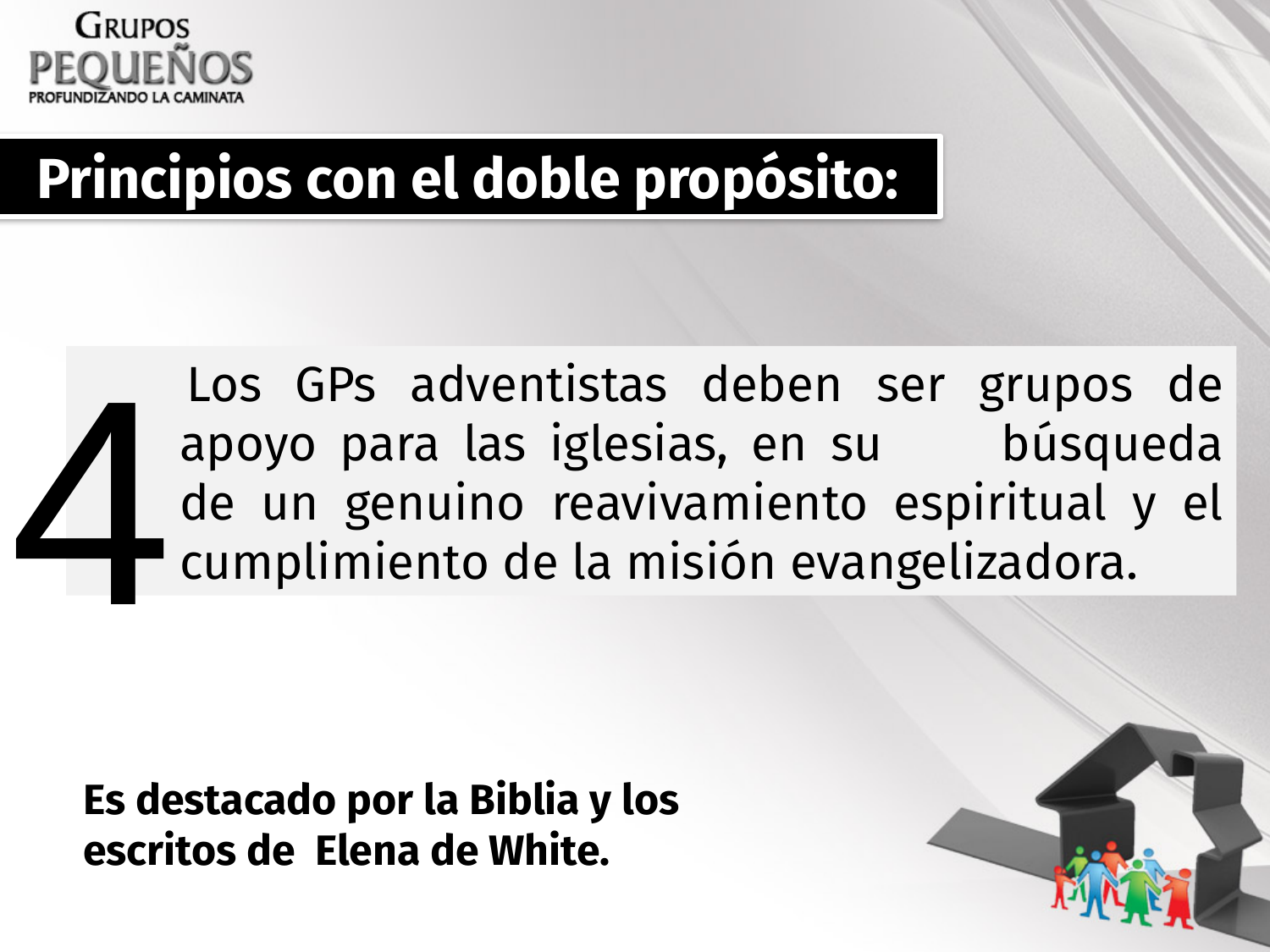

Principios con el doble propósito:
4
Los GPs adventistas deben ser grupos de apoyo para las iglesias, en su 	búsqueda de un genuino reavivamiento espiritual y el cumplimiento de la misión evangelizadora.
Es destacado por la Biblia y los escritos de  Elena de White.